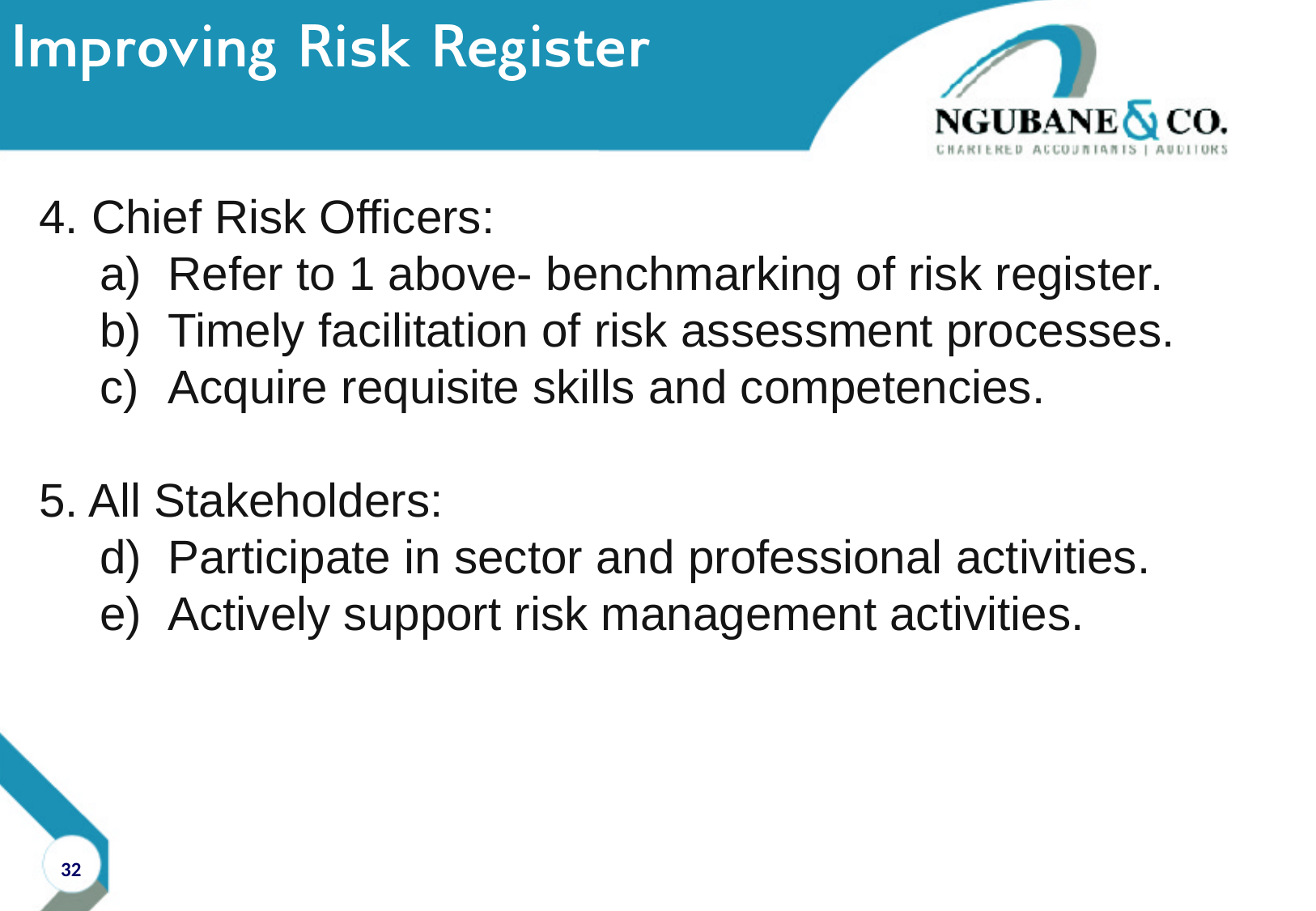

Improving Risk Register
4. Chief Risk Officers:
Refer to 1 above- benchmarking of risk register.
Timely facilitation of risk assessment processes.
Acquire requisite skills and competencies.

5. All Stakeholders:
Participate in sector and professional activities.
Actively support risk management activities.

32